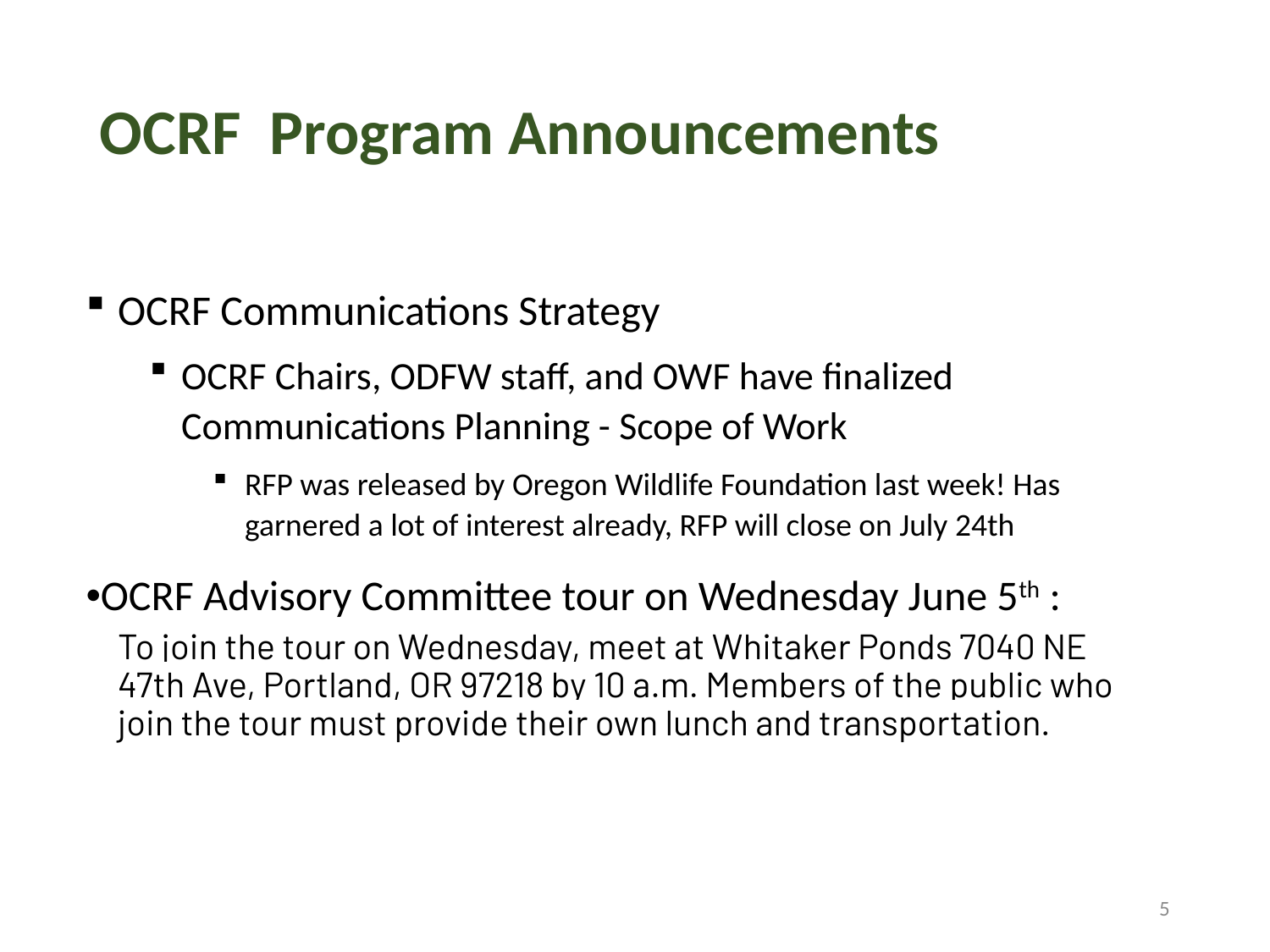

# OCRF Program Updates
OCRF  Program Announcements
OCRF Communications Strategy
OCRF Chairs, ODFW staff, and OWF have finalized Communications Planning - Scope of Work
RFP was released by Oregon Wildlife Foundation last week! Has garnered a lot of interest already, RFP will close on July 24th
OCRF Advisory Committee tour on Wednesday June 5th :
To join the tour on Wednesday, meet at Whitaker Ponds 7040 NE 47th Ave, Portland, OR 97218 by 10 a.m. Members of the public who join the tour must provide their own lunch and transportation.

5